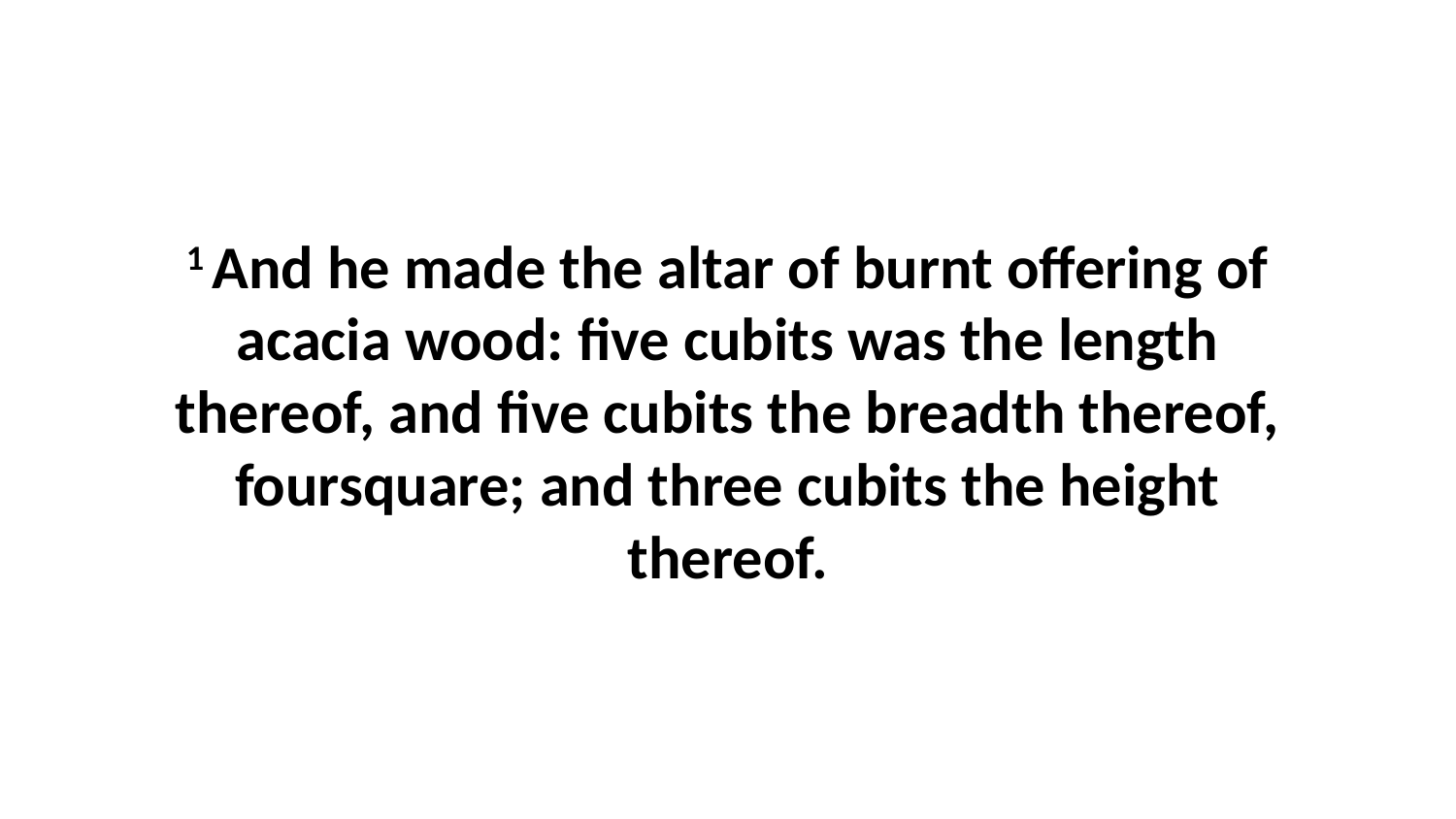

1 And he made the altar of burnt offering of acacia wood: five cubits was the length thereof, and five cubits the breadth thereof, foursquare; and three cubits the height thereof.